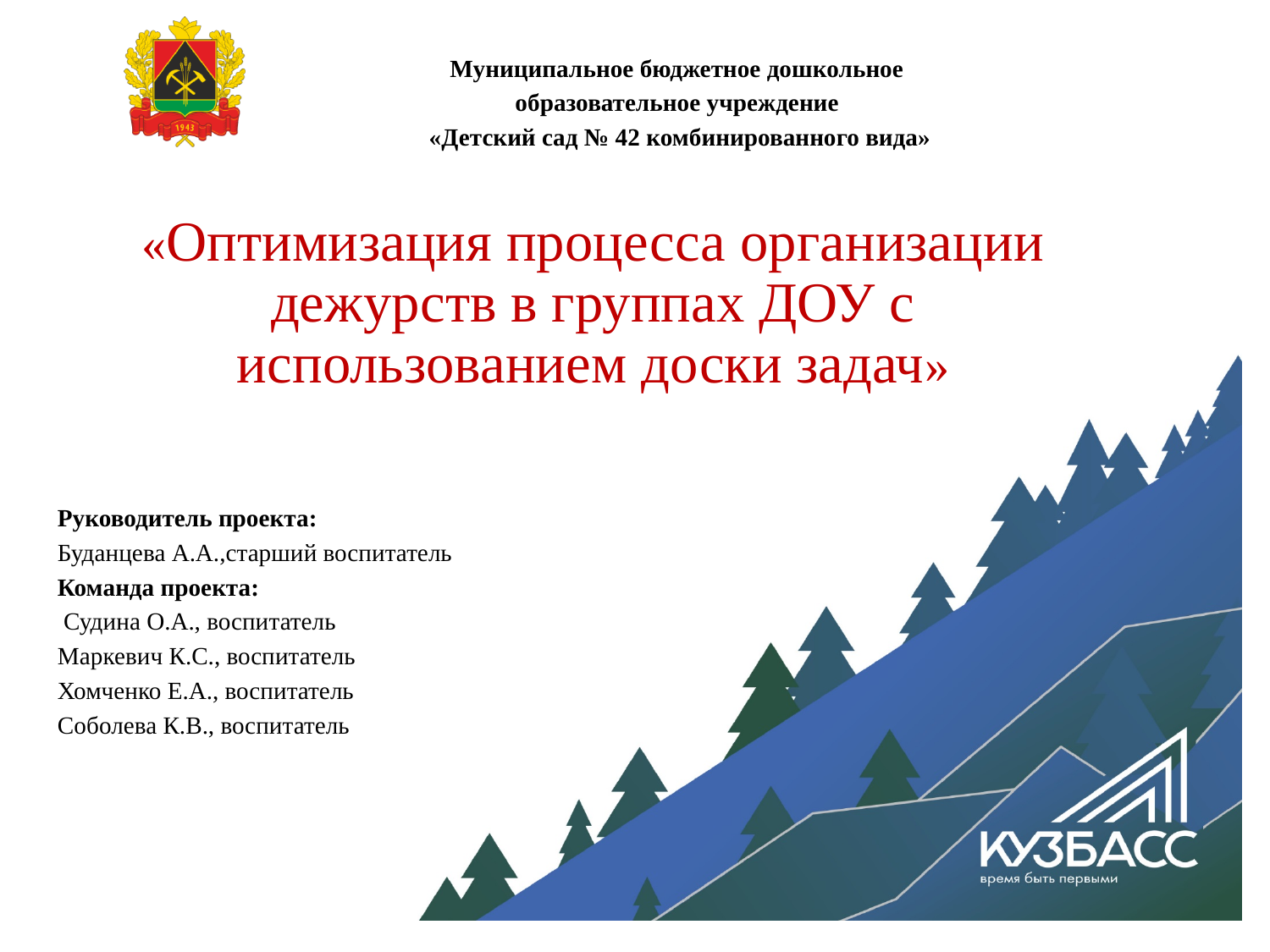

Муниципальное бюджетное дошкольное
образовательное учреждение
«Детский сад № 42 комбинированного вида»
# «Оптимизация процесса организации дежурств в группах ДОУ с использованием доски задач»
Руководитель проекта:
Буданцева А.А.,старший воспитатель
Команда проекта:
 Судина О.А., воспитатель
Маркевич К.С., воспитатель
Хомченко Е.А., воспитатель
Соболева К.В., воспитатель